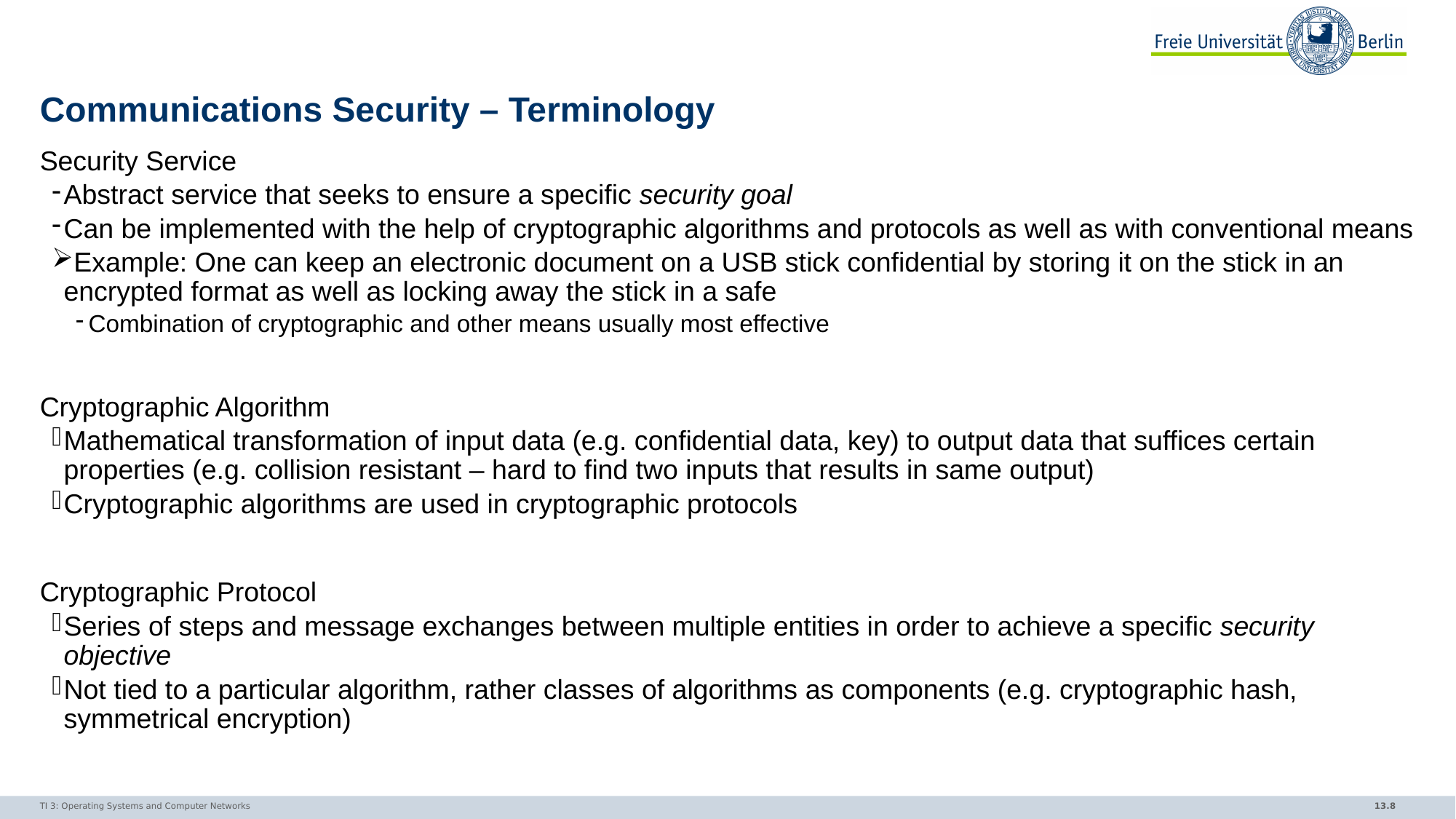

# Communications Security – Terminology
Security Service
Abstract service that seeks to ensure a specific security goal
Can be implemented with the help of cryptographic algorithms and protocols as well as with conventional means
Example: One can keep an electronic document on a USB stick confidential by storing it on the stick in an encrypted format as well as locking away the stick in a safe
Combination of cryptographic and other means usually most effective

Cryptographic Algorithm
Mathematical transformation of input data (e.g. confidential data, key) to output data that suffices certain properties (e.g. collision resistant – hard to find two inputs that results in same output)
Cryptographic algorithms are used in cryptographic protocols

Cryptographic Protocol
Series of steps and message exchanges between multiple entities in order to achieve a specific security objective
Not tied to a particular algorithm, rather classes of algorithms as components (e.g. cryptographic hash, symmetrical encryption)
TI 3: Operating Systems and Computer Networks